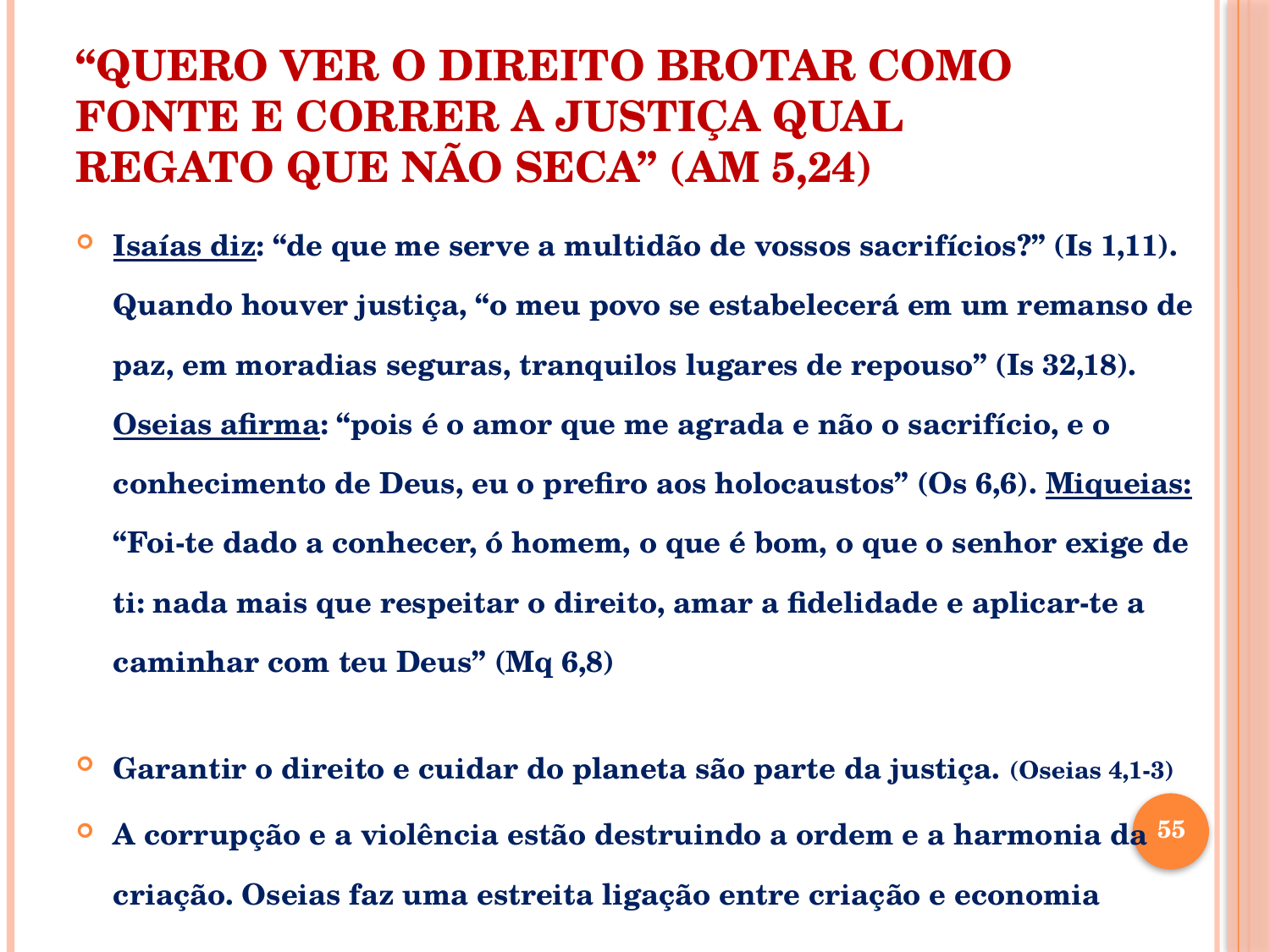

# “QUERO VER O DIREITO BROTAR COMO FONTE E CORRER A JUSTIÇA QUAL REGATO QUE NÃO SECA” (Am 5,24)
Isaías diz: “de que me serve a multidão de vossos sacrifícios?” (Is 1,11). Quando houver justiça, “o meu povo se estabelecerá em um remanso de paz, em moradias seguras, tranquilos lugares de repouso” (Is 32,18). Oseias afirma: “pois é o amor que me agrada e não o sacrifício, e o conhecimento de Deus, eu o prefiro aos holocaustos” (Os 6,6). Miqueias: “Foi-te dado a conhecer, ó homem, o que é bom, o que o senhor exige de ti: nada mais que respeitar o direito, amar a fidelidade e aplicar-te a caminhar com teu Deus” (Mq 6,8)

Garantir o direito e cuidar do planeta são parte da justiça. (Oseias 4,1-3)
A corrupção e a violência estão destruindo a ordem e a harmonia da criação. Oseias faz uma estreita ligação entre criação e economia
55